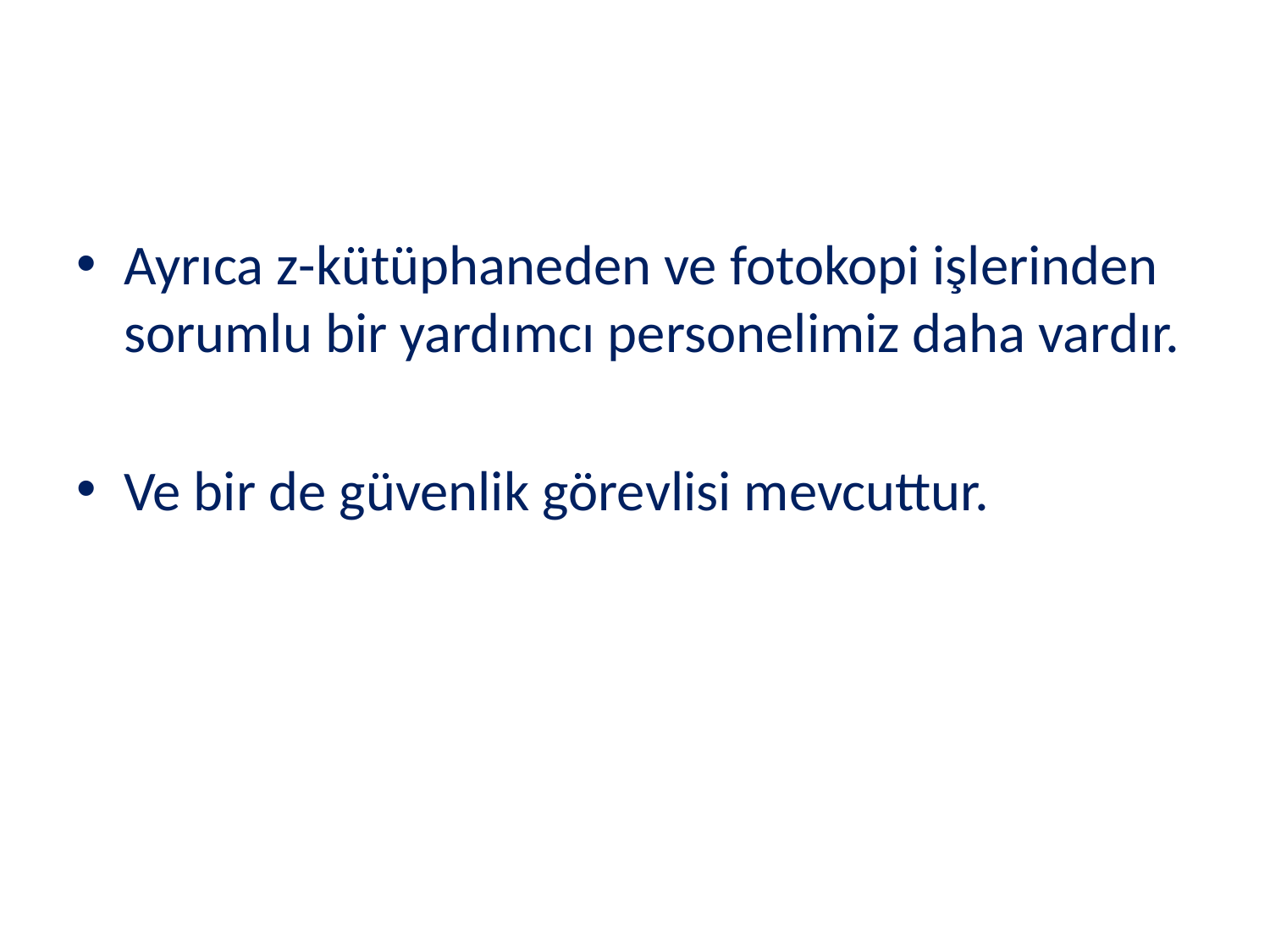

#
Ayrıca z-kütüphaneden ve fotokopi işlerinden sorumlu bir yardımcı personelimiz daha vardır.

Ve bir de güvenlik görevlisi mevcuttur.